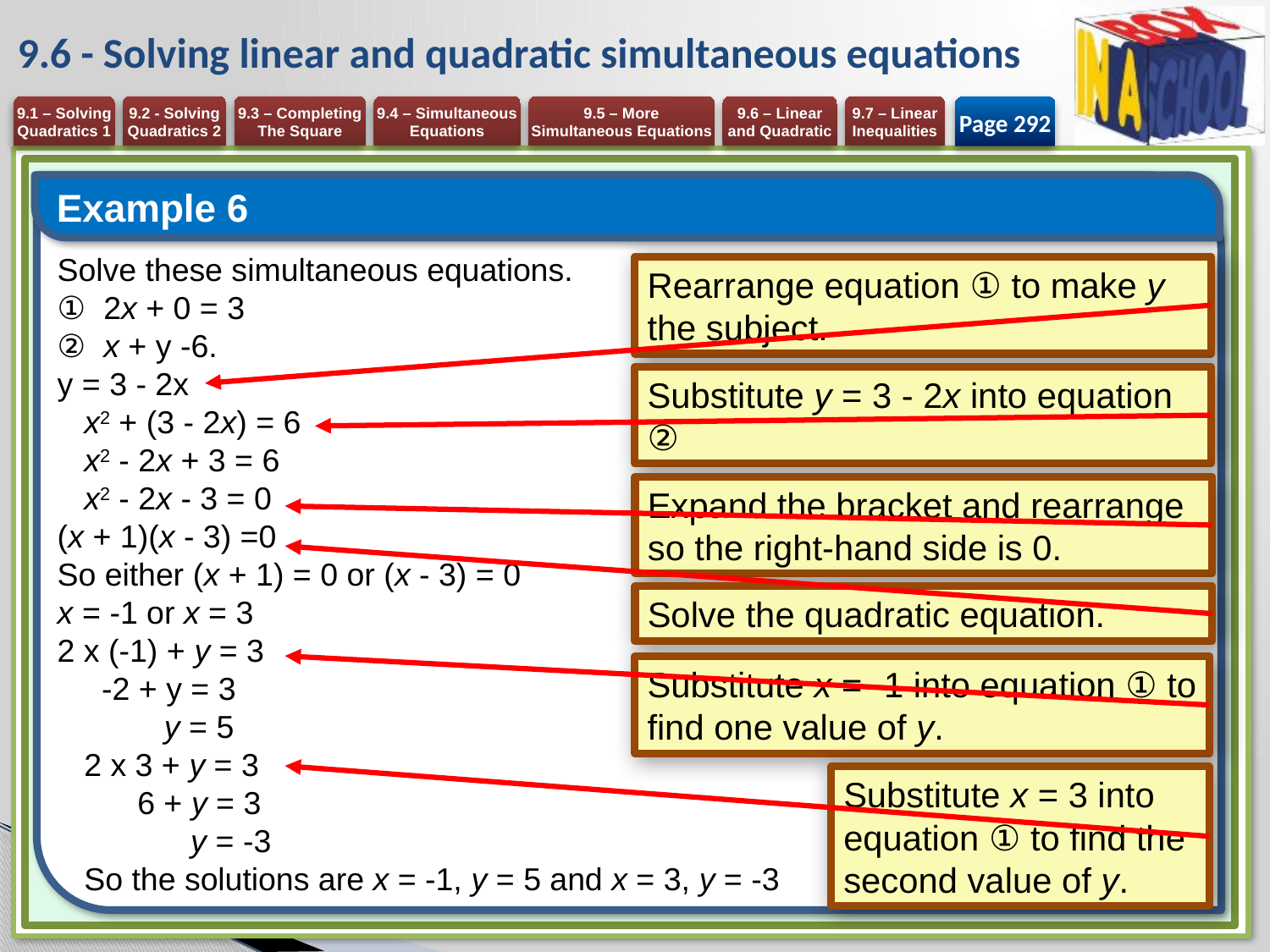

# 9.6 - Solving linear and quadratic simultaneous equations
Page 292
Example 6

Solve these simultaneous equations.
①  2x + 0 = 3
②  x + y -6.
y = 3 - 2x
   x2 + (3 - 2x) = 6
   x2 - 2x + 3 = 6
   x2 - 2x - 3 = 0
(x + 1)(x - 3) =0
So either (x + 1) = 0 or (x - 3) = 0
x = -1 or x = 3
2 x (-1) + y = 3
     -2 + y = 3
            y = 5
   2 x 3 + y = 3
         6 + y = 3
               y = -3
   So the solutions are x = -1, y = 5 and x = 3, y = -3
Rearrange equation ① to make y the subject.
Substitute y = 3 - 2x into equation ②
Expand the bracket and rearrange so the right-hand side is 0.
Solve the quadratic equation.
Substitute x = -1 into equation ① to find one value of y.
Substitute x = 3 into equation ① to find the second value of y.